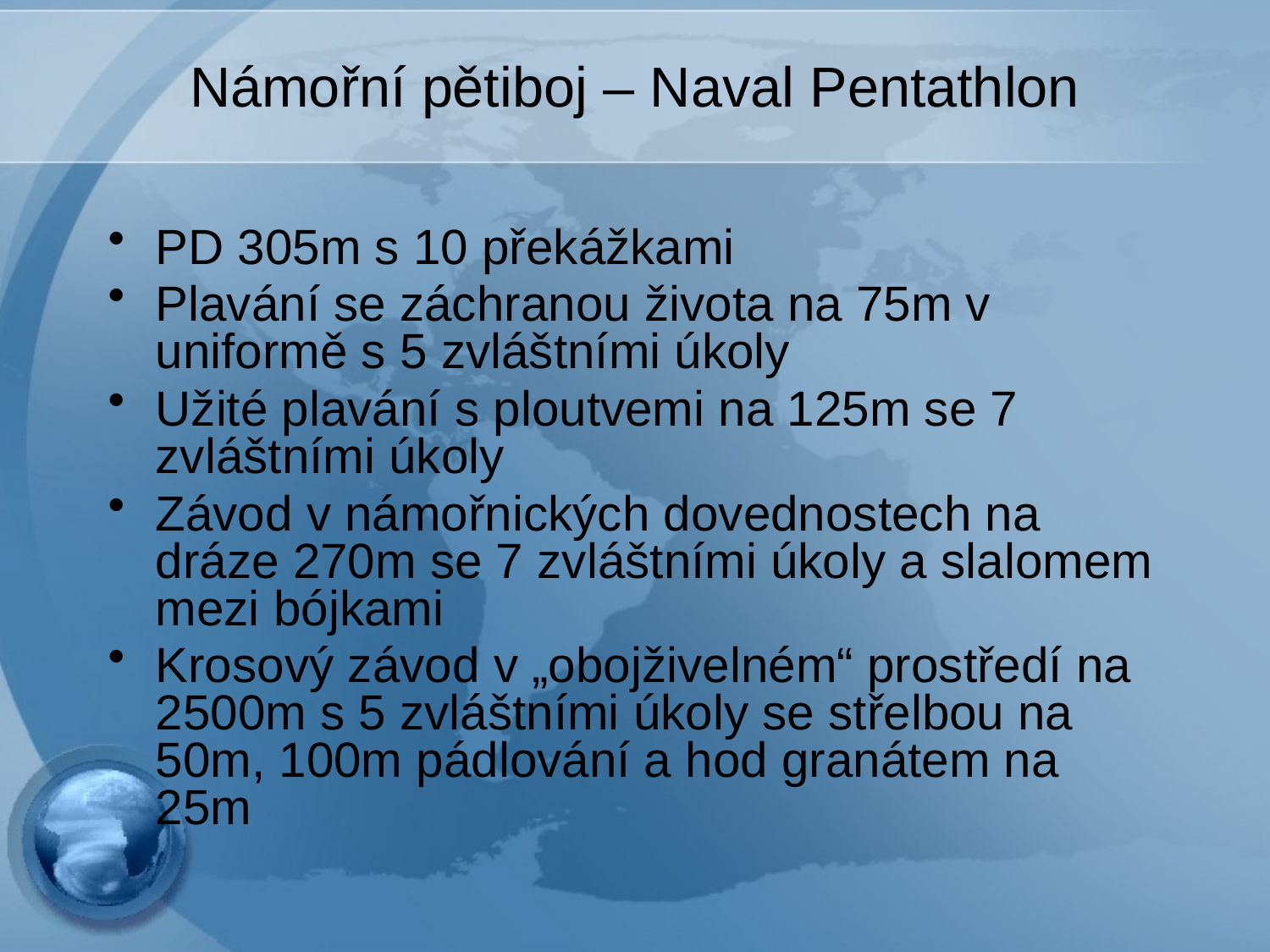

# Námořní pětiboj – Naval Pentathlon
PD 305m s 10 překážkami
Plavání se záchranou života na 75m v uniformě s 5 zvláštními úkoly
Užité plavání s ploutvemi na 125m se 7 zvláštními úkoly
Závod v námořnických dovednostech na dráze 270m se 7 zvláštními úkoly a slalomem mezi bójkami
Krosový závod v „obojživelném“ prostředí na 2500m s 5 zvláštními úkoly se střelbou na 50m, 100m pádlování a hod granátem na 25m